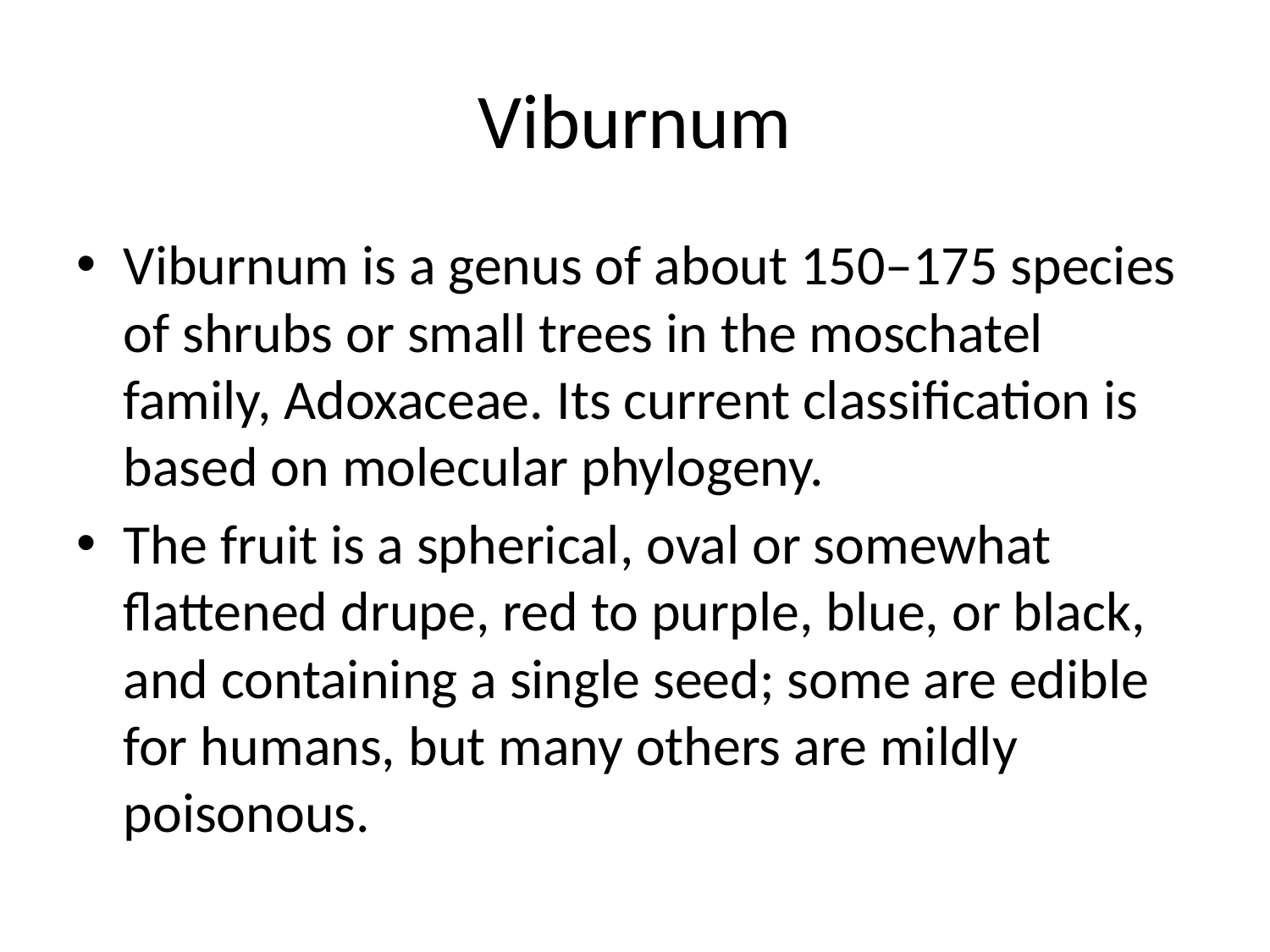

# Viburnum
Viburnum is a genus of about 150–175 species of shrubs or small trees in the moschatel family, Adoxaceae. Its current classification is based on molecular phylogeny.
The fruit is a spherical, oval or somewhat flattened drupe, red to purple, blue, or black, and containing a single seed; some are edible for humans, but many others are mildly poisonous.